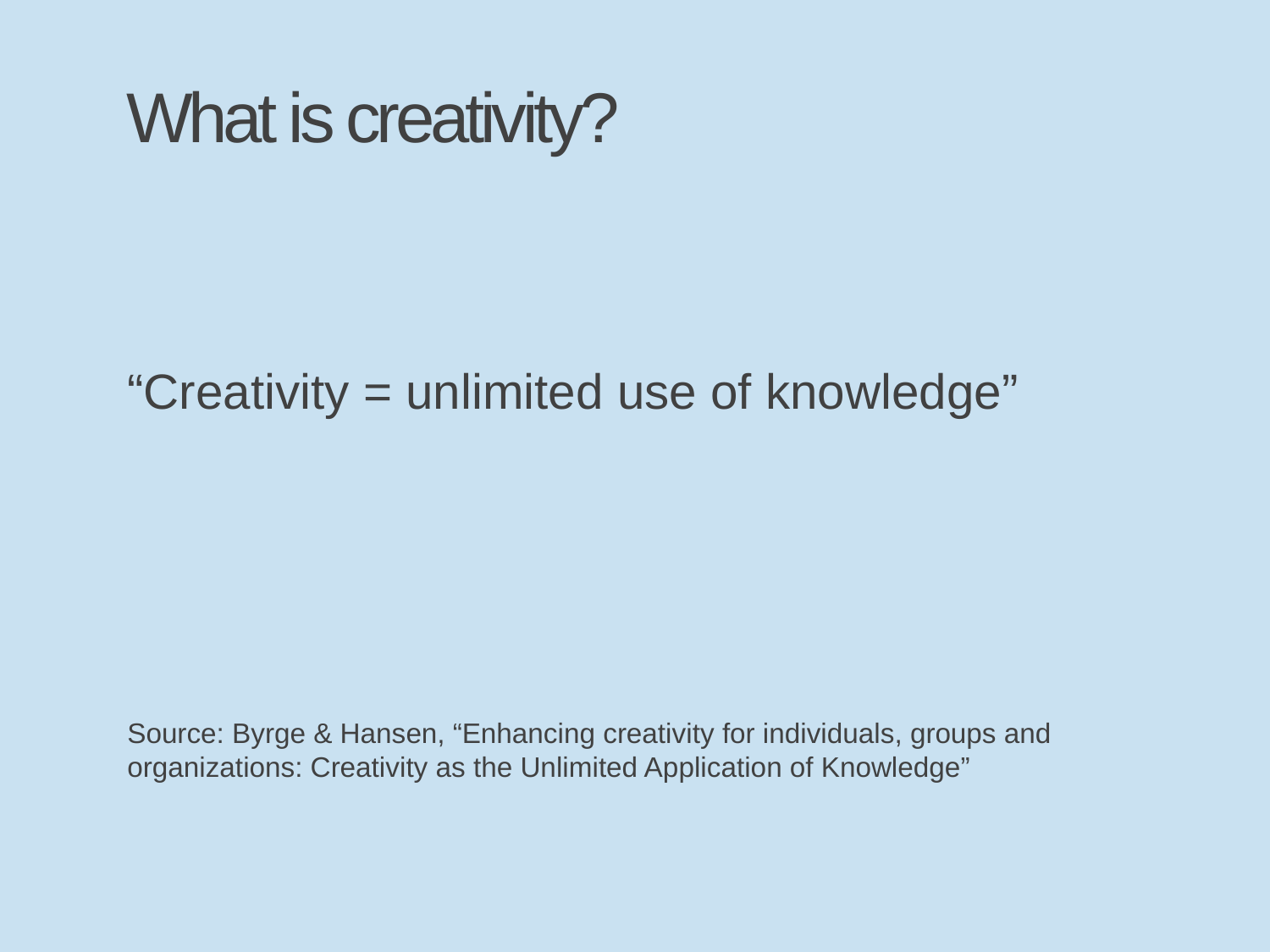

What is creativity?

“Creativity = unlimited use of knowledge”

Source: Byrge & Hansen, “Enhancing creativity for individuals, groups and organizations: Creativity as the Unlimited Application of Knowledge”